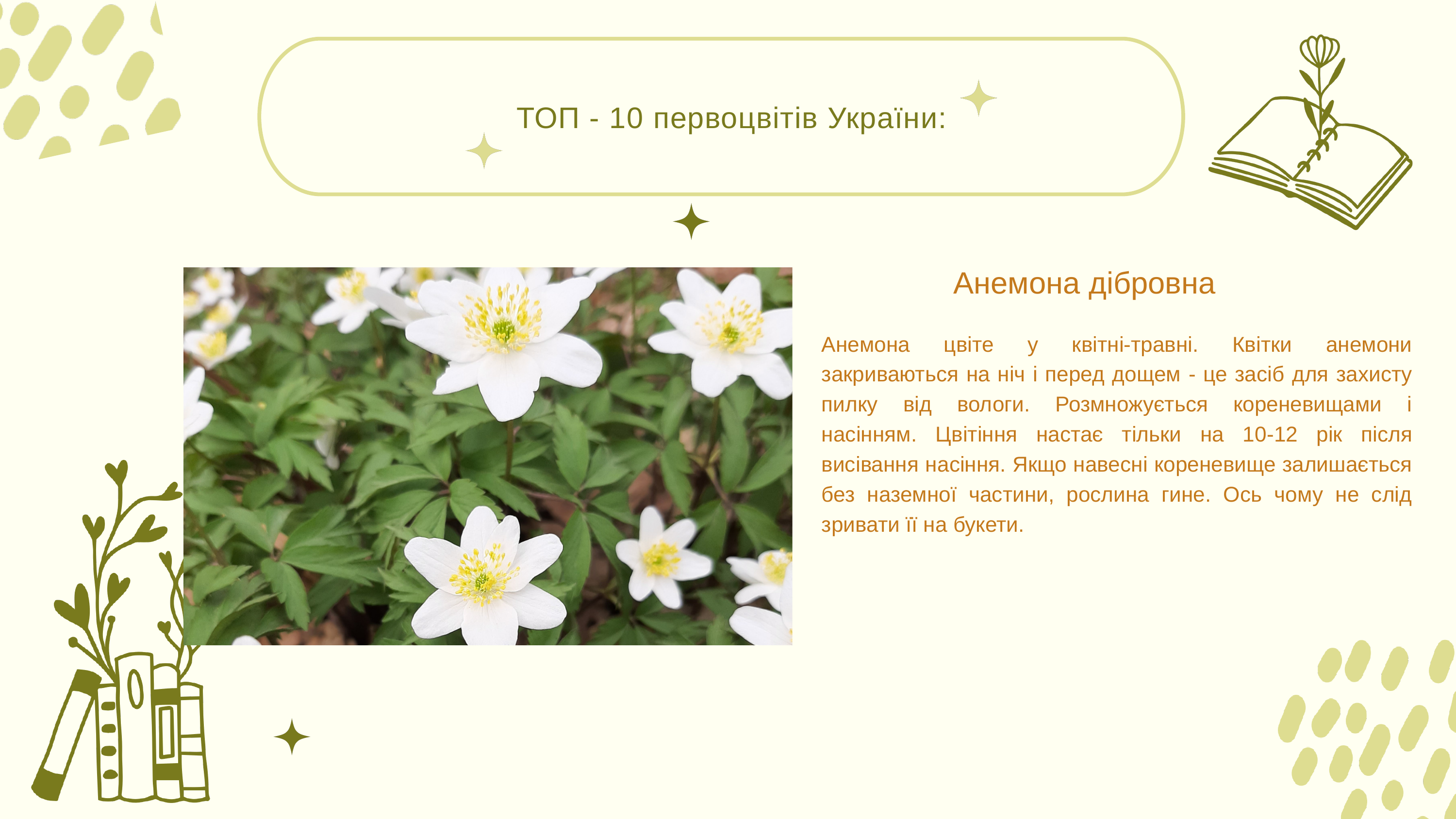

ТОП - 10 первоцвітів України:

Анемона дібровна

Анемона цвіте у квітні-травні. Квітки анемони закриваються на ніч і перед дощем - це засіб для захисту пилку від вологи. Розмножується кореневищами і насінням. Цвітіння настає тільки на 10-12 рік після висівання насіння. Якщо навесні кореневище залишається без наземної частини, рослина гине. Ось чому не слід зривати її на букети.